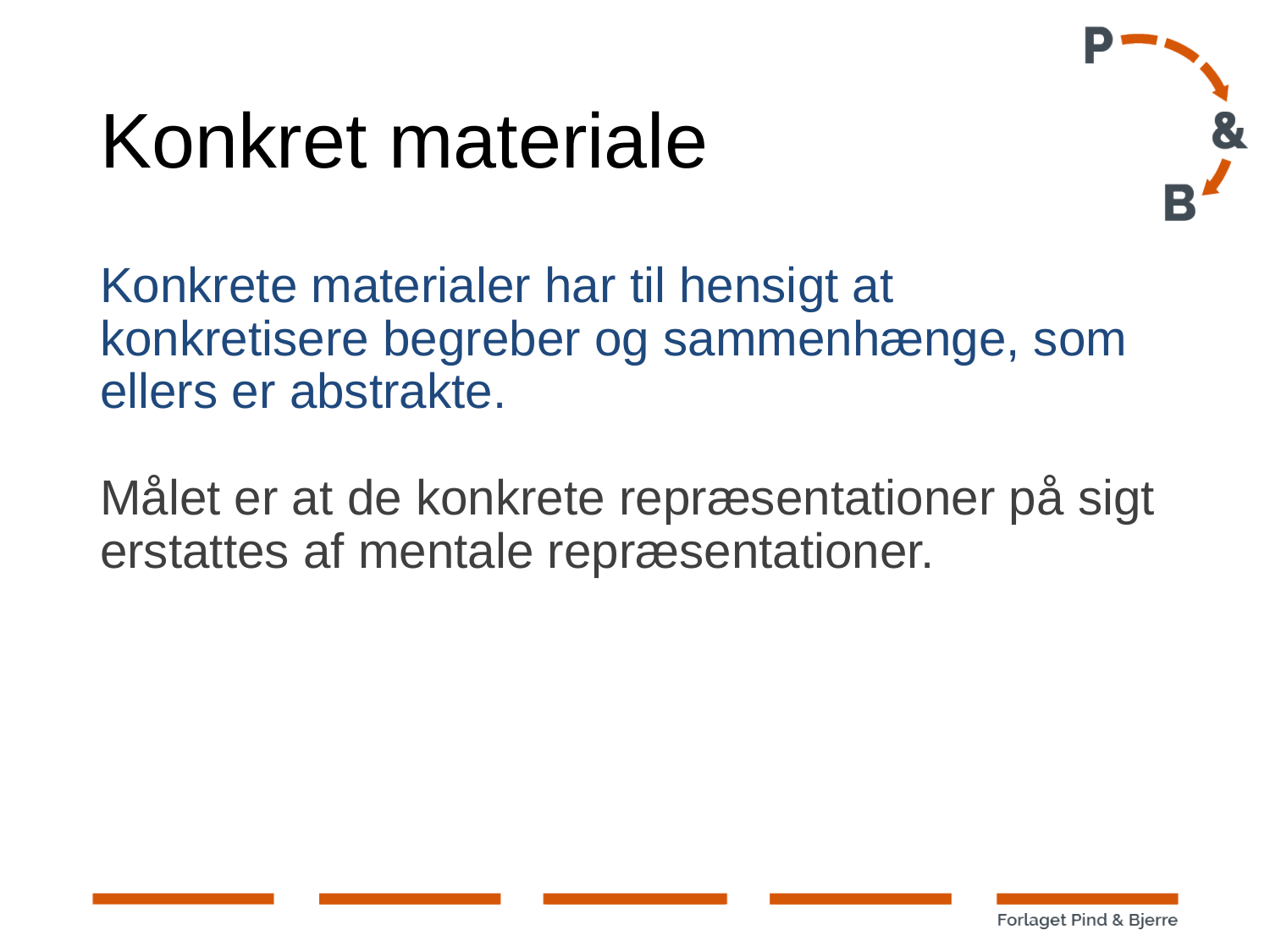

# Konkret materiale
Konkrete materialer har til hensigt at konkretisere begreber og sammenhænge, som ellers er abstrakte.

Målet er at de konkrete repræsentationer på sigt erstattes af mentale repræsentationer.